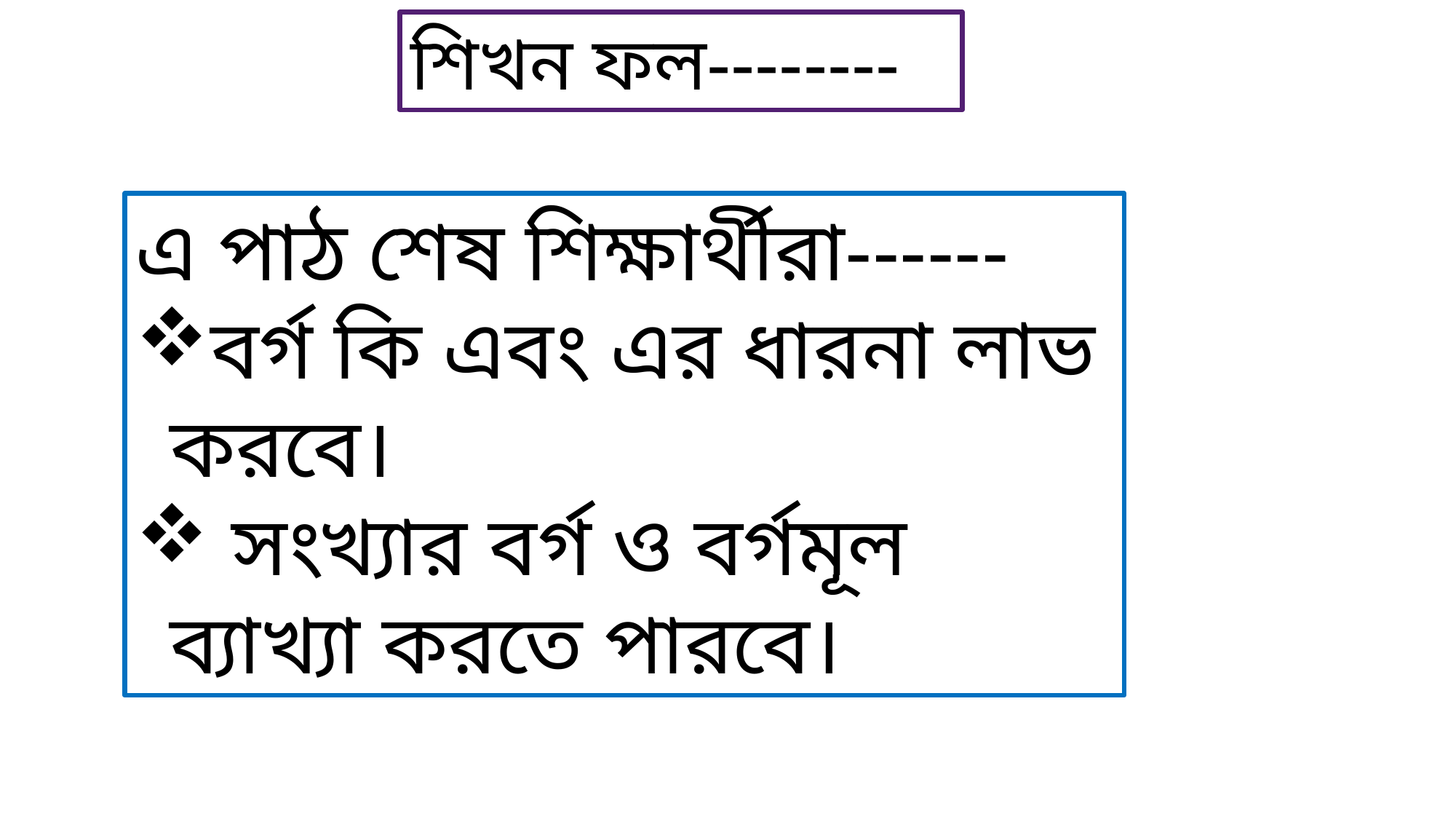

শিখন ফল--------
এ পাঠ শেষ শিক্ষার্থীরা------
বর্গ কি এবং এর ধারনা লাভ করবে।
 সংখ্যার বর্গ ও বর্গমূল ব্যাখ্যা করতে পারবে।